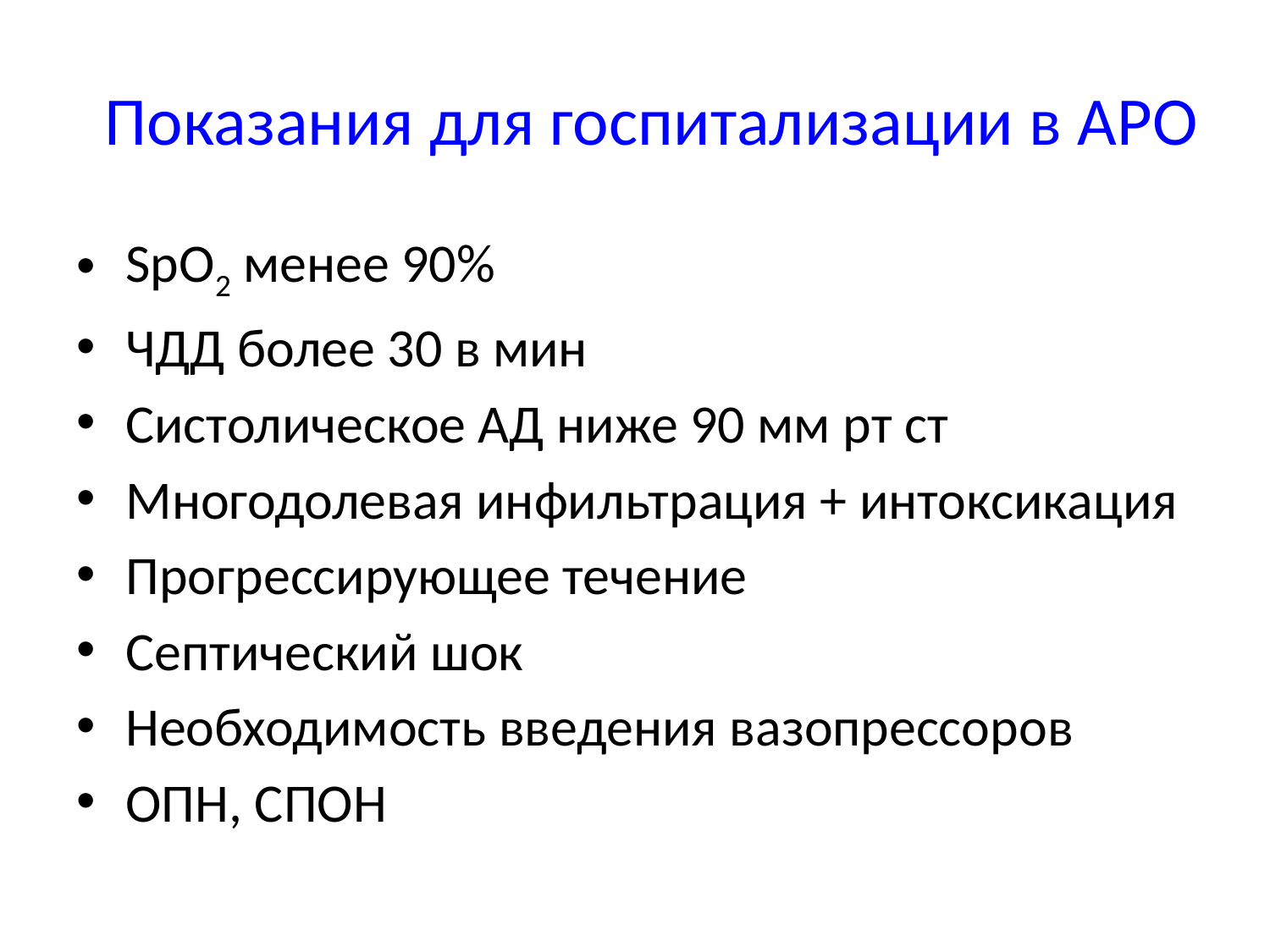

# Показания для госпитализации в АРО
SрО2 менее 90%
ЧДД более 30 в мин
Систолическое АД ниже 90 мм рт ст
Многодолевая инфильтрация + интоксикация
Прогрессирующее течение
Септический шок
Необходимость введения вазопрессоров
ОПН, СПОН